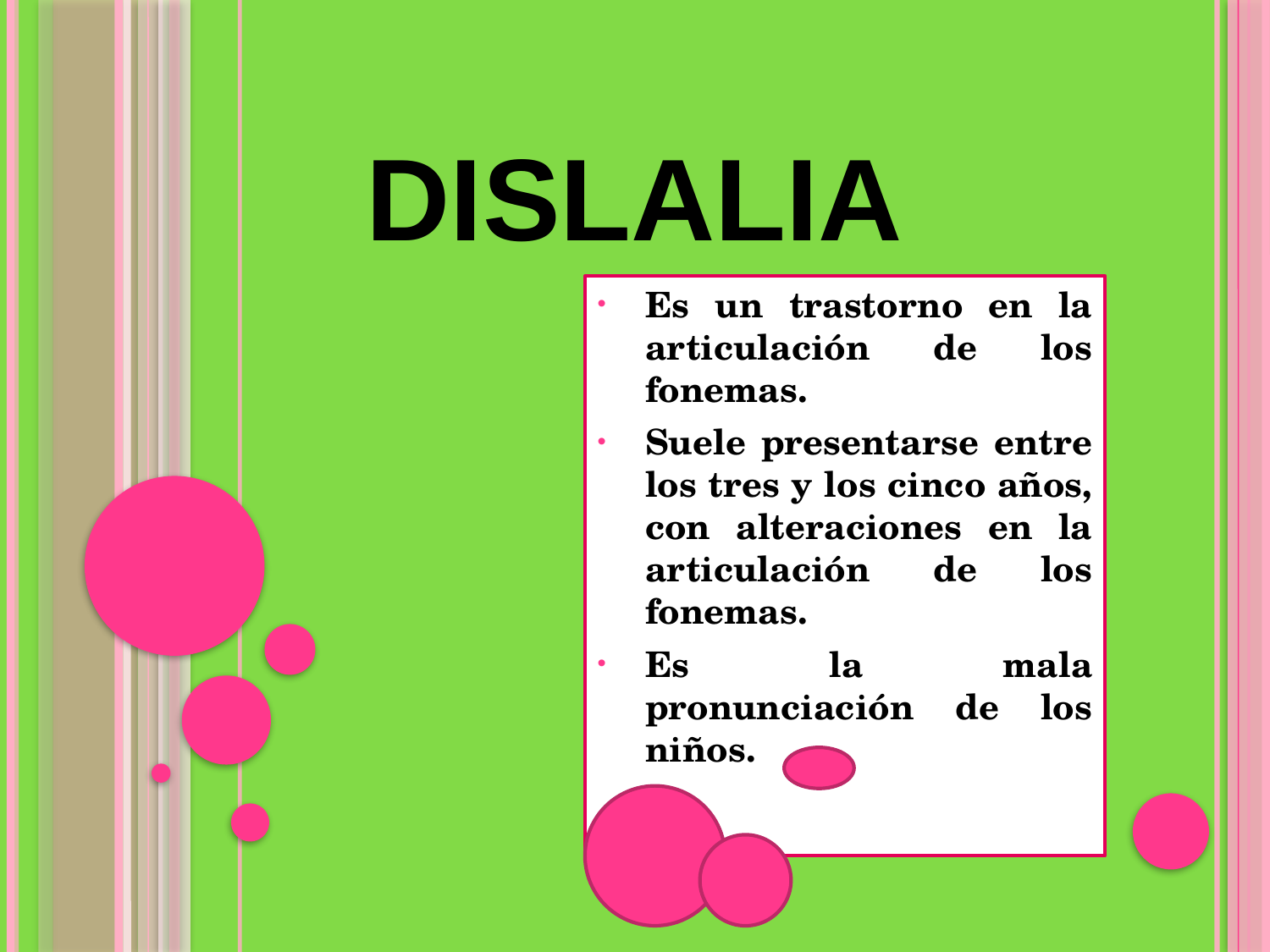

# Dislalia
Es un trastorno en la articulación de los fonemas.
Suele presentarse entre los tres y los cinco años, con alteraciones en la articulación de los fonemas.
Es la mala pronunciación de los niños.